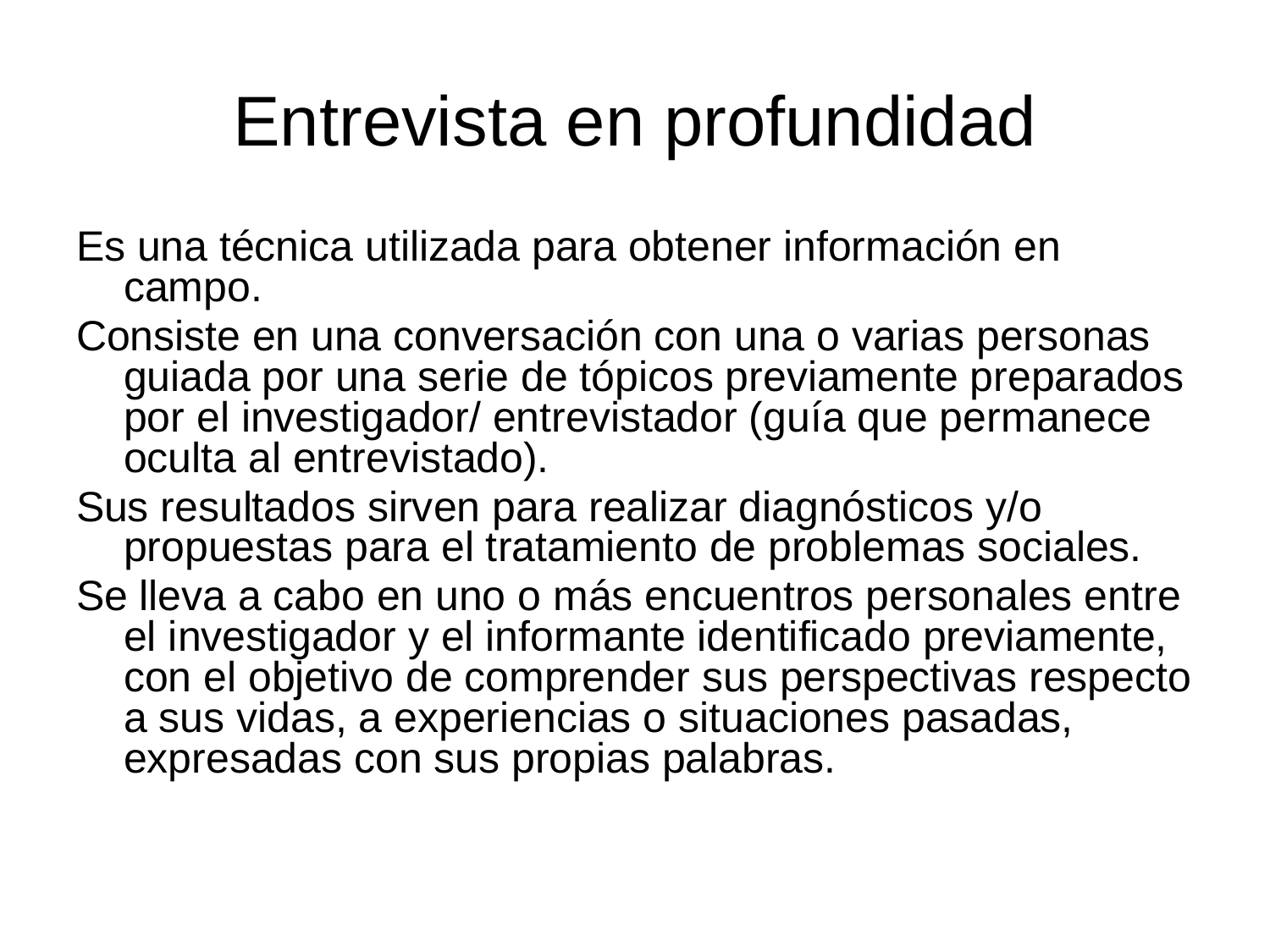

# Entrevista en profundidad
Es una técnica utilizada para obtener información en campo.
Consiste en una conversación con una o varias personas guiada por una serie de tópicos previamente preparados por el investigador/ entrevistador (guía que permanece oculta al entrevistado).
Sus resultados sirven para realizar diagnósticos y/o propuestas para el tratamiento de problemas sociales.
Se lleva a cabo en uno o más encuentros personales entre el investigador y el informante identificado previamente, con el objetivo de comprender sus perspectivas respecto a sus vidas, a experiencias o situaciones pasadas, expresadas con sus propias palabras.